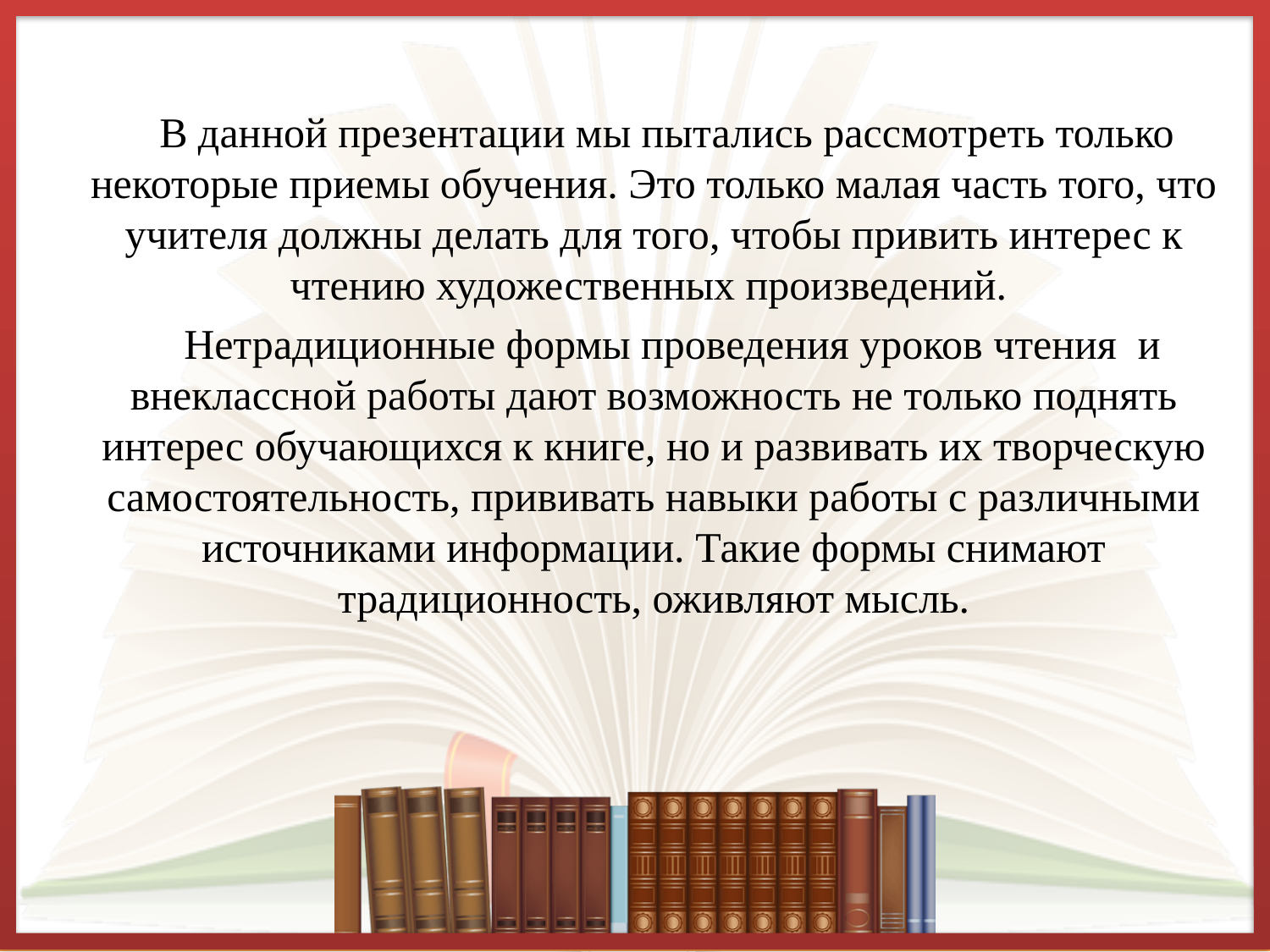

В данной презентации мы пытались рассмотреть только некоторые приемы обучения. Это только малая часть того, что учителя должны делать для того, чтобы привить интерес к чтению художественных произведений.
        Нетрадиционные формы проведения уроков чтения  и внеклассной работы дают возможность не только поднять интерес обучающихся к книге, но и развивать их творческую самостоятельность, прививать навыки работы с различными источниками информации. Такие формы снимают традиционность, оживляют мысль.